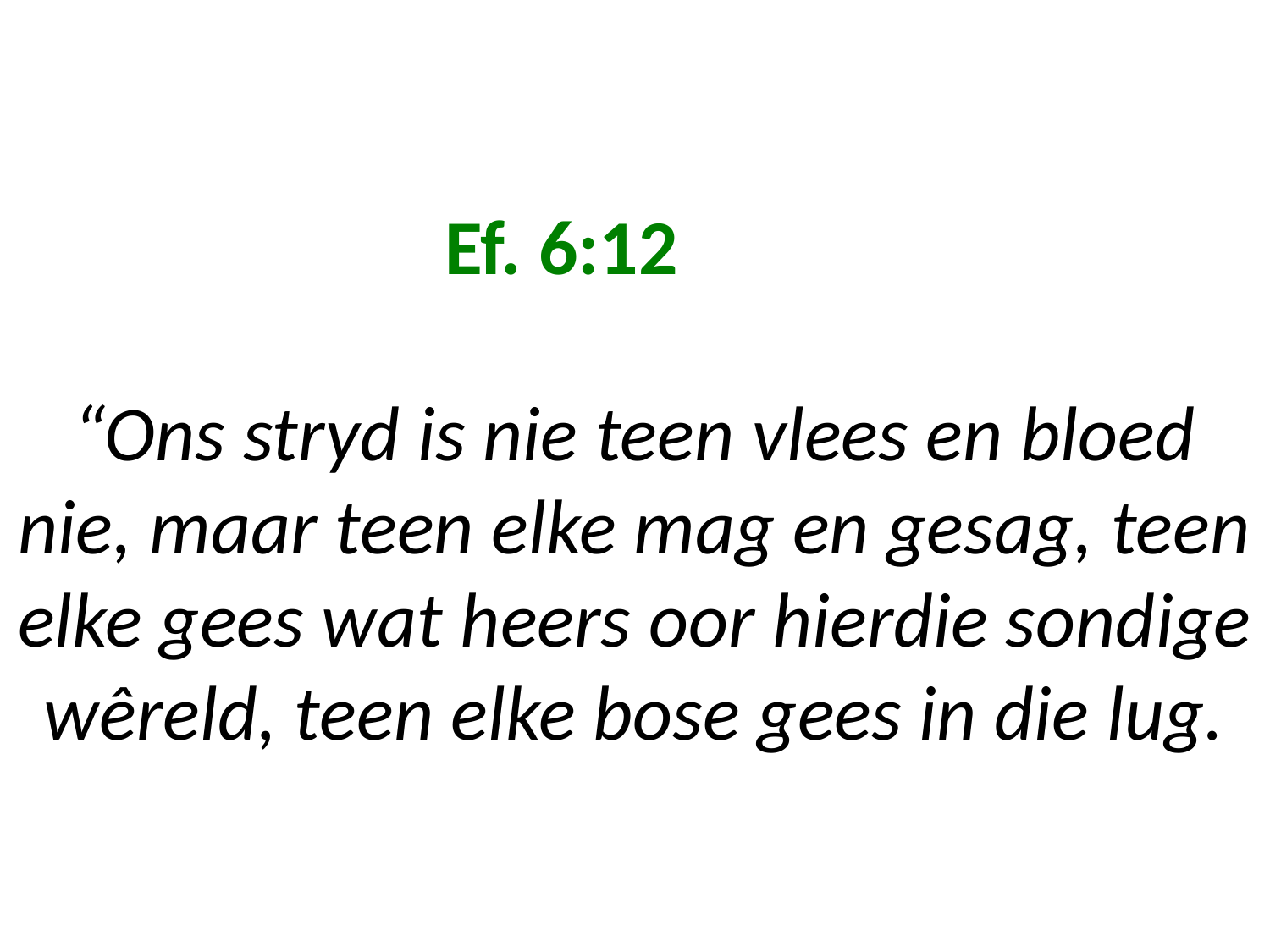

# Ef. 6:12 “Ons stryd is nie teen vlees en bloed nie, maar teen elke mag en gesag, teen elke gees wat heers oor hierdie sondige wêreld, teen elke bose gees in die lug.